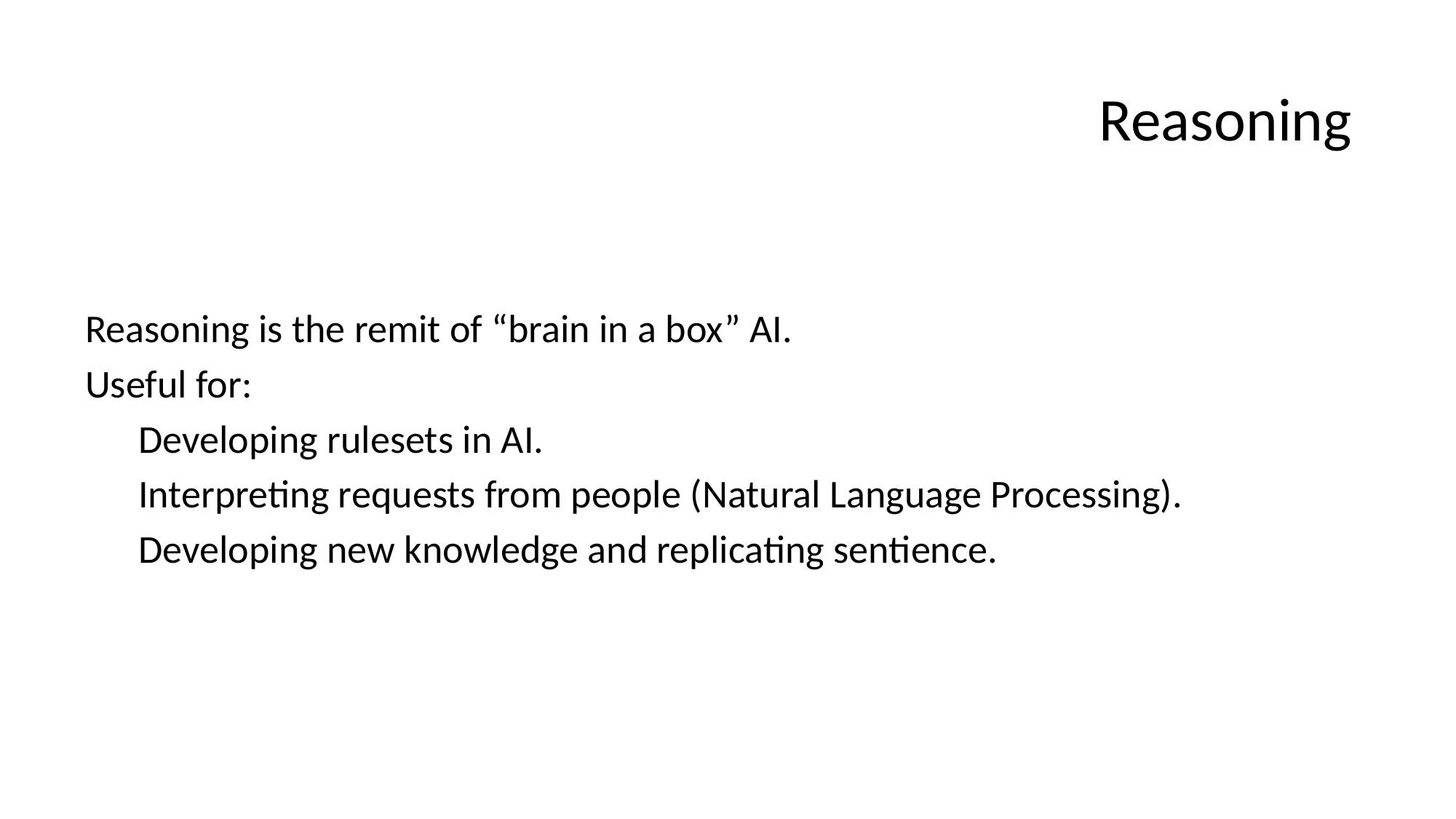

# Reasoning
Reasoning is the remit of “brain in a box” AI.
Useful for:
Developing rulesets in AI.
Interpreting requests from people (Natural Language Processing).
Developing new knowledge and replicating sentience.